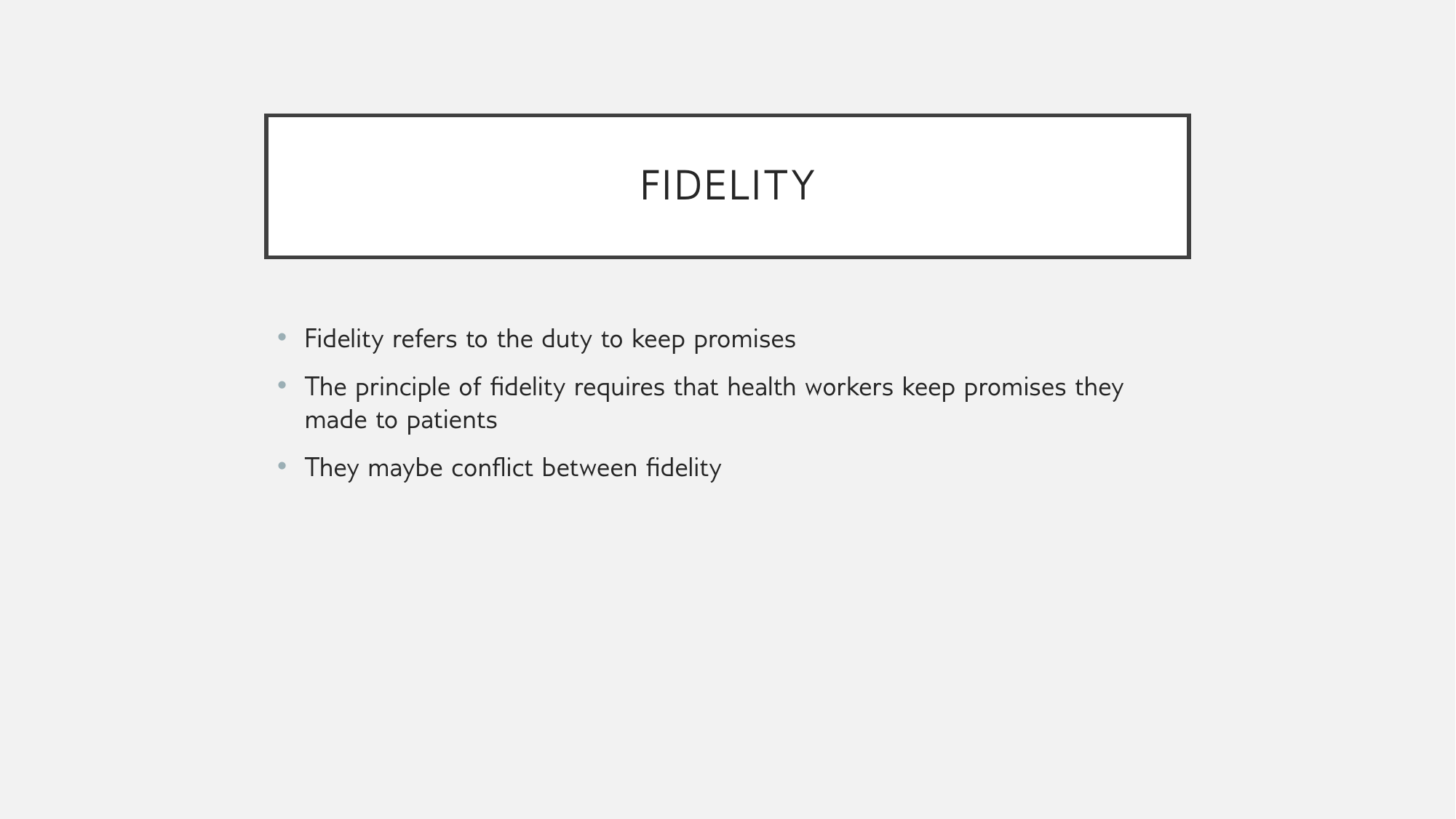

# fidelity
Fidelity refers to the duty to keep promises
The principle of fidelity requires that health workers keep promises they made to patients
They maybe conflict between fidelity